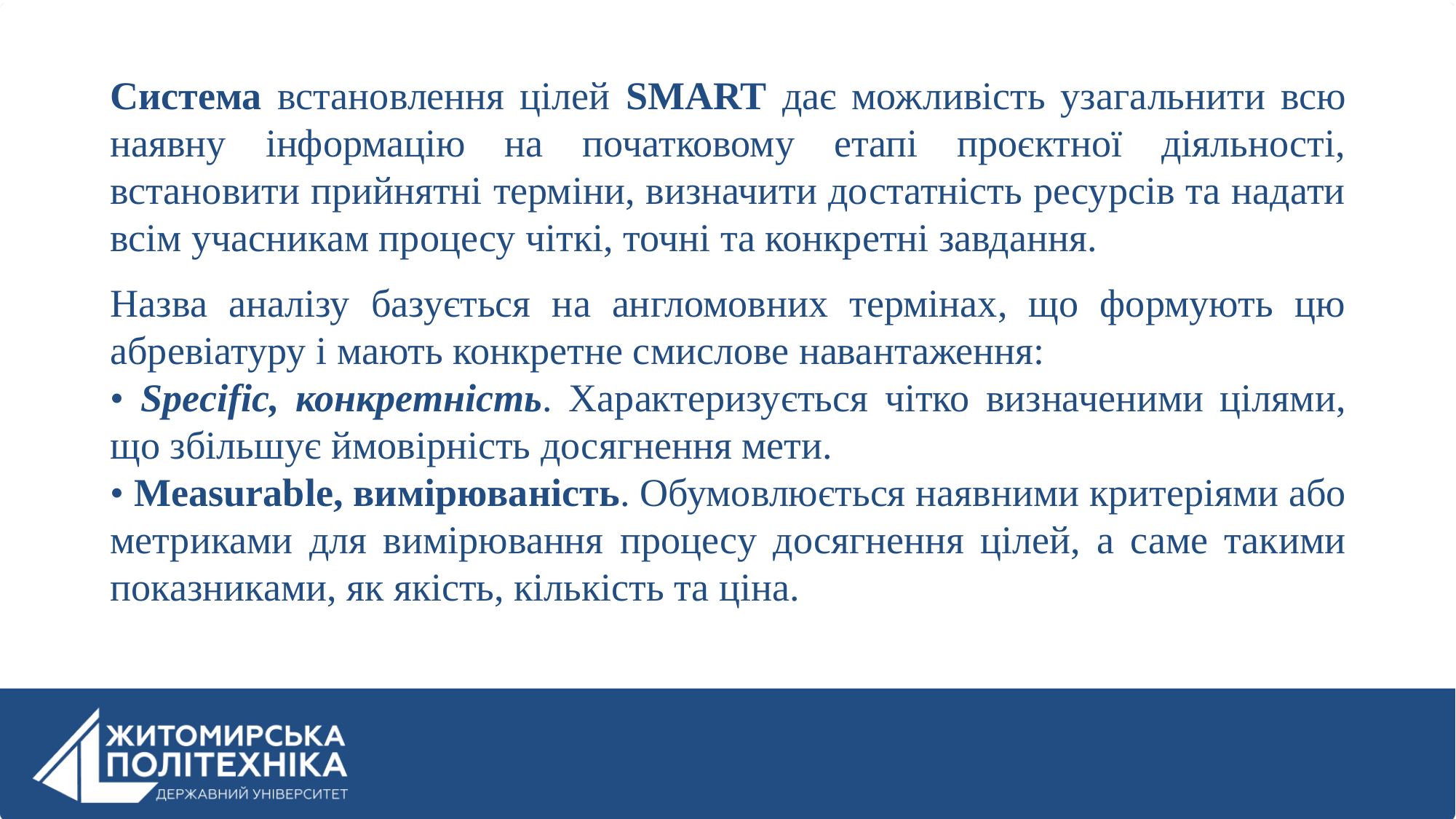

Система встановлення цілей SMART дає можливість узагальнити всю наявну інформацію на початковому етапі проєктної діяльності, встановити прийнятні терміни, визначити достатність ресурсів та надати всім учасникам процесу чіткі, точні та конкретні завдання.

Назва аналізу базується на англомовних термінах, що формують цю абревіатуру і мають конкретне смислове навантаження:
• Specific, конкретність. Характеризується чітко визначеними цілями, що збільшує ймовірність досягнення мети.
• Measurable, вимірюваність. Обумовлюється наявними критеріями або метриками для вимірювання процесу досягнення цілей, а саме такими показниками, як якість, кількість та ціна.